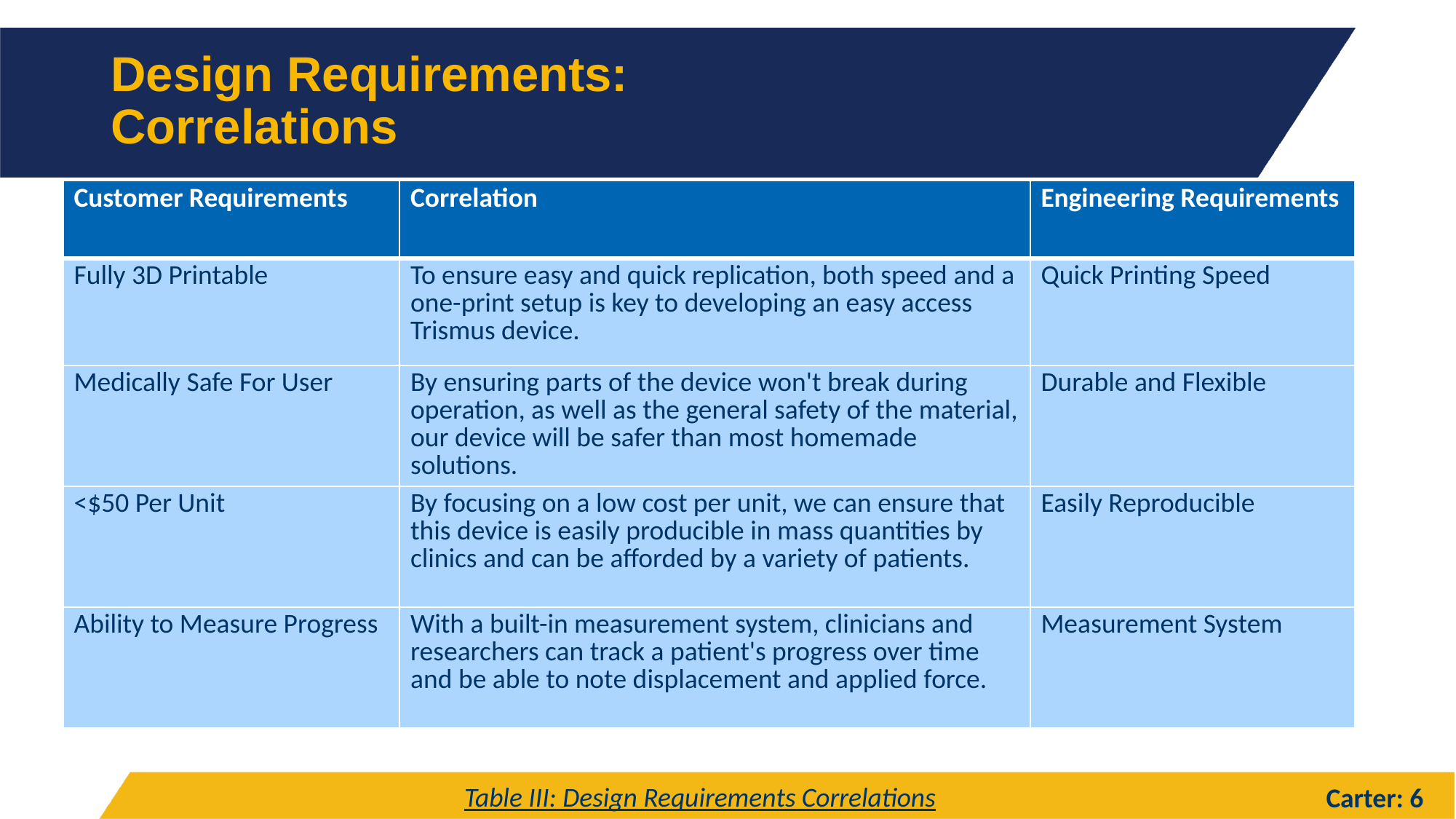

# Design Requirements: Correlations
| Customer Requirements | Correlation | Engineering Requirements |
| --- | --- | --- |
| Fully 3D Printable | To ensure easy and quick replication, both speed and a one-print setup is key to developing an easy access Trismus device. | Quick Printing Speed |
| Medically Safe For User | By ensuring parts of the device won't break during operation, as well as the general safety of the material, our device will be safer than most homemade solutions. | Durable and Flexible |
| <$50 Per Unit | By focusing on a low cost per unit, we can ensure that this device is easily producible in mass quantities by clinics and can be afforded by a variety of patients. | Easily Reproducible |
| Ability to Measure Progress | With a built-in measurement system, clinicians and researchers can track a patient's progress over time and be able to note displacement and applied force. | Measurement System |
Table III: Design Requirements Correlations
Carter: 6